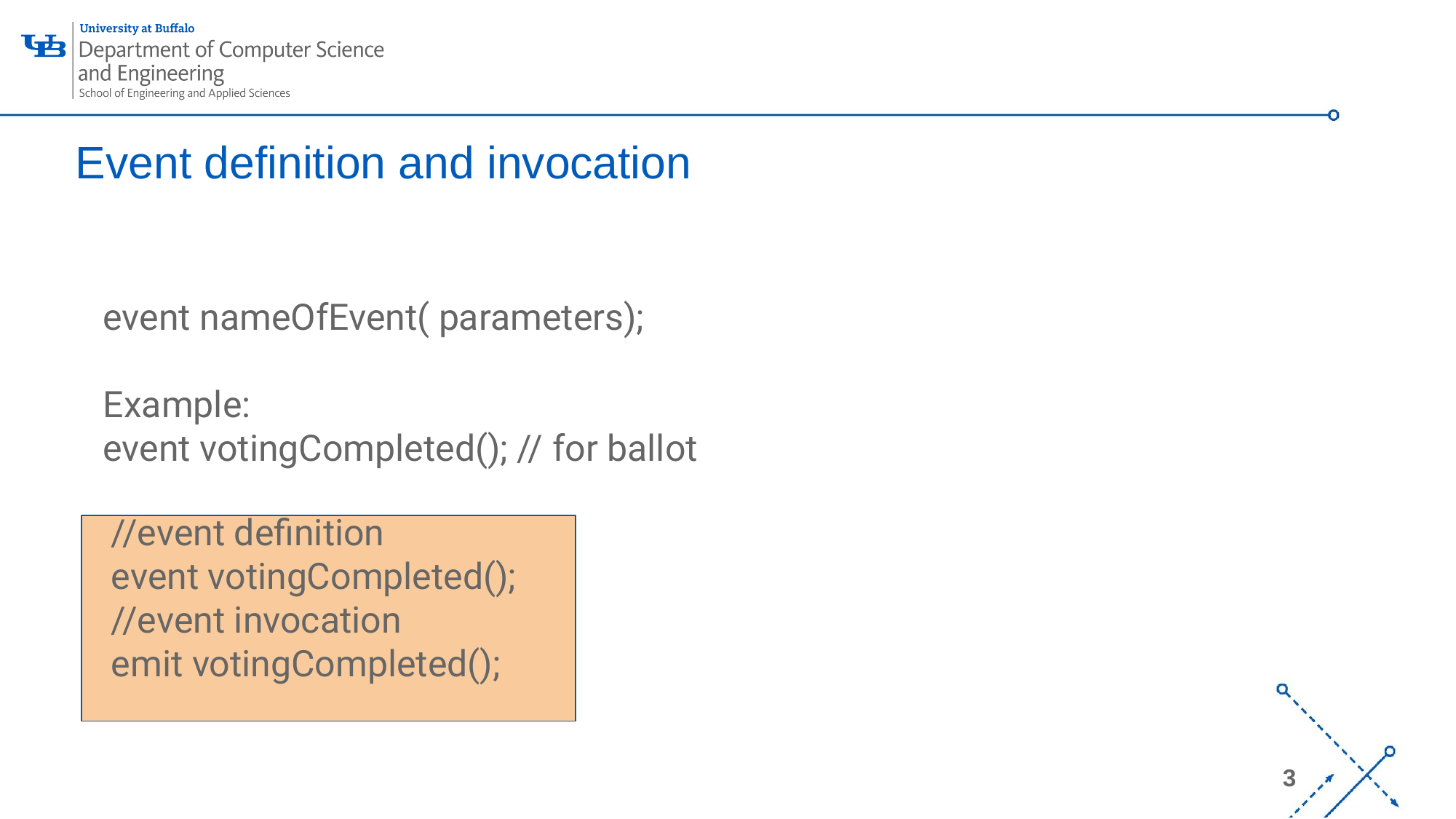

# Event definition and invocation
event nameOfEvent( parameters);

Example:
event votingCompleted(); // for ballot

//event definition
event votingCompleted();
//event invocation
emit votingCompleted();